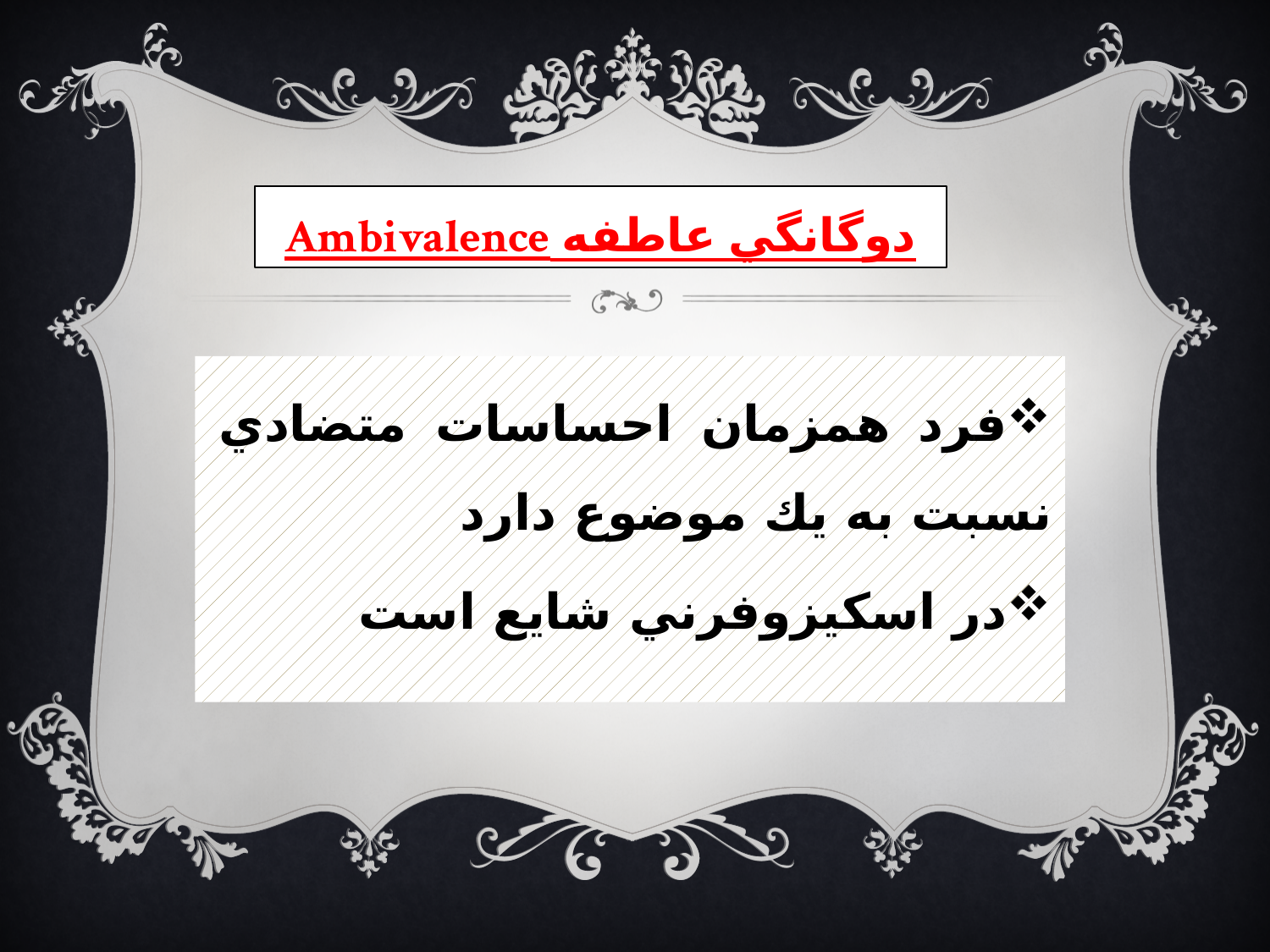

# دوگانگي عاطفه Ambivalence
فرد همزمان احساسات متضادي نسبت به يك موضوع دارد
در اسكيزوفرني شایع است